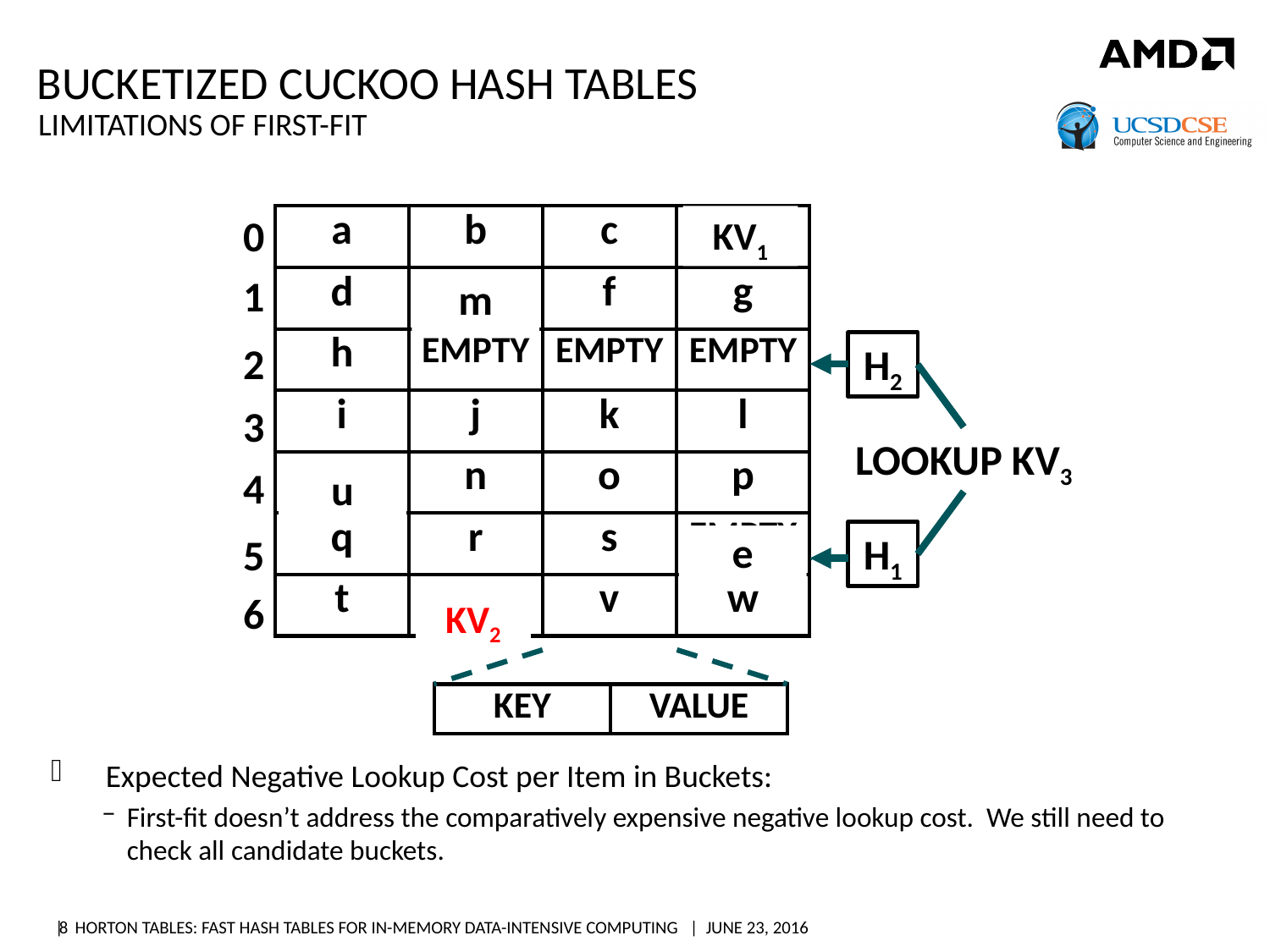

# Bucketized cuckoo hash tables
Limitations of First-fit
| a | b | c | EMPTY |
| --- | --- | --- | --- |
| d | e | f | g |
| h | EMPTY | EMPTY | EMPTY |
| i | j | k | l |
| m | n | o | p |
| q | r | s | EMPTY |
| t | u | v | w |
KV1
0
1
m
H2
2
3
LOOKUP KV3
4
u

H1
e
5
H2
6
KV2
| KEY | VALUE |
| --- | --- |
 Expected Negative Lookup Cost per Item in Buckets:
First-fit doesn’t address the comparatively expensive negative lookup cost.  We still need to check all candidate buckets.